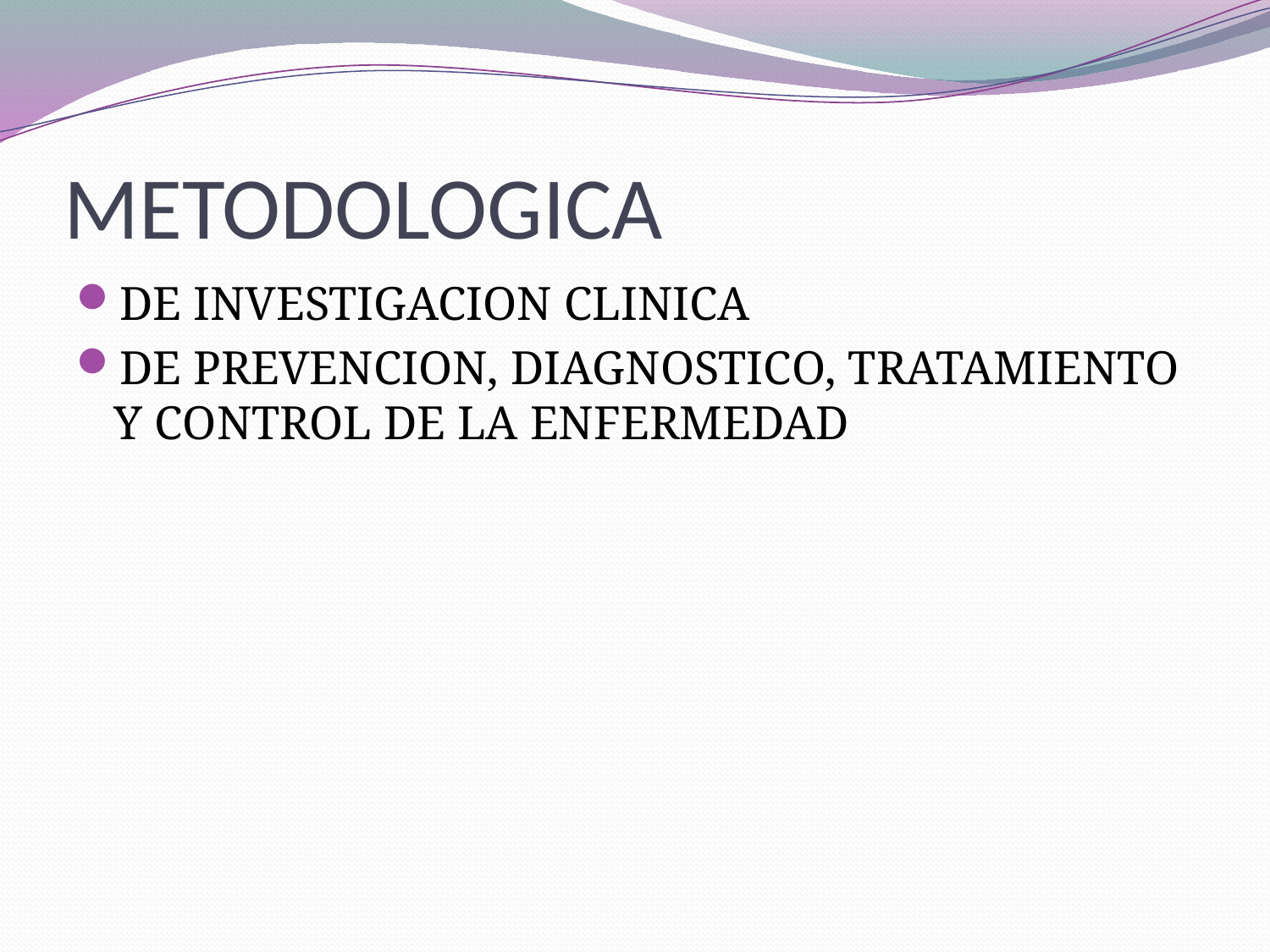

# METODOLOGICA
DE INVESTIGACION CLINICA
DE PREVENCION, DIAGNOSTICO, TRATAMIENTO Y CONTROL DE LA ENFERMEDAD